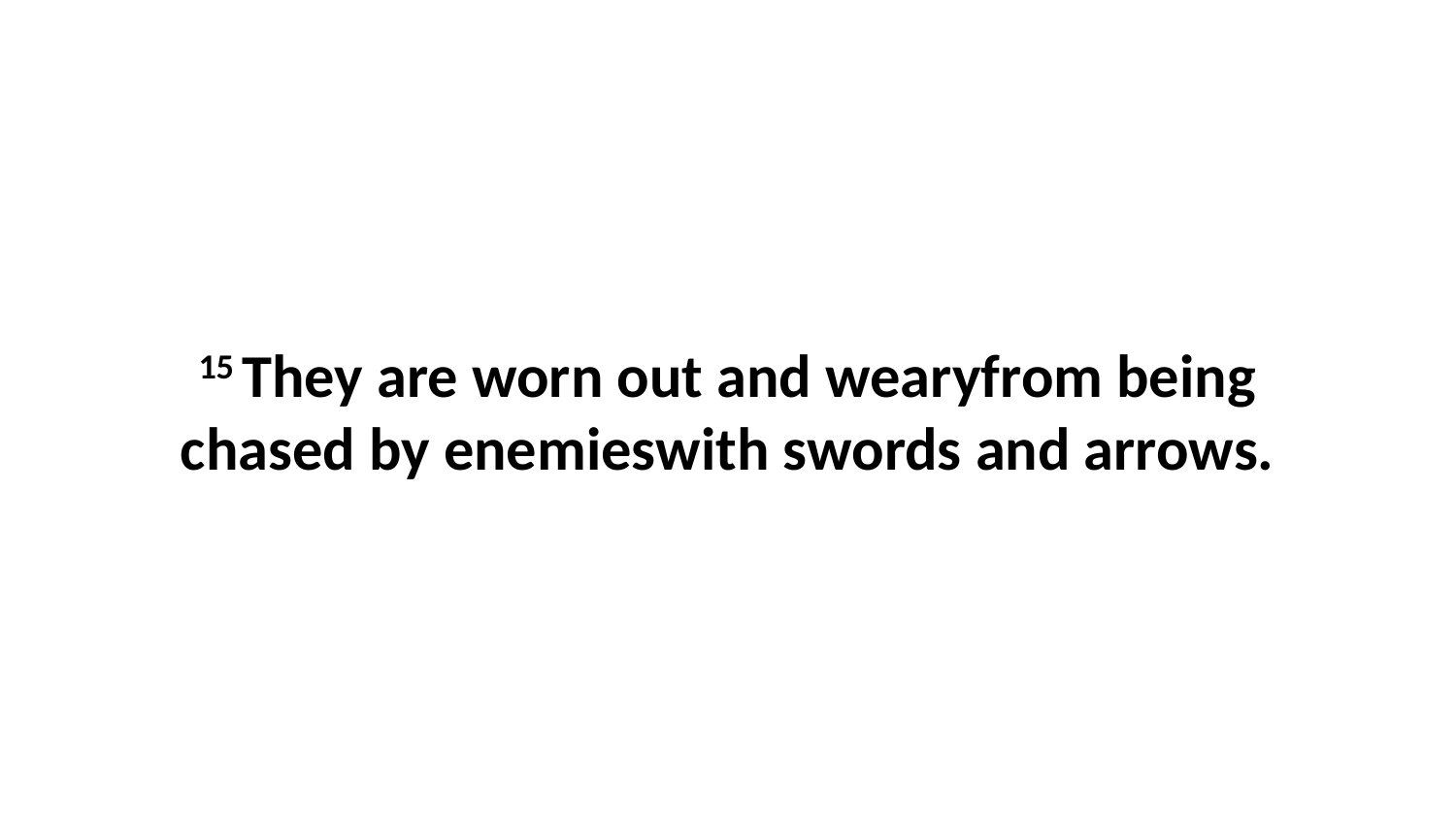

15 They are worn out and wearyfrom being chased by enemieswith swords and arrows.